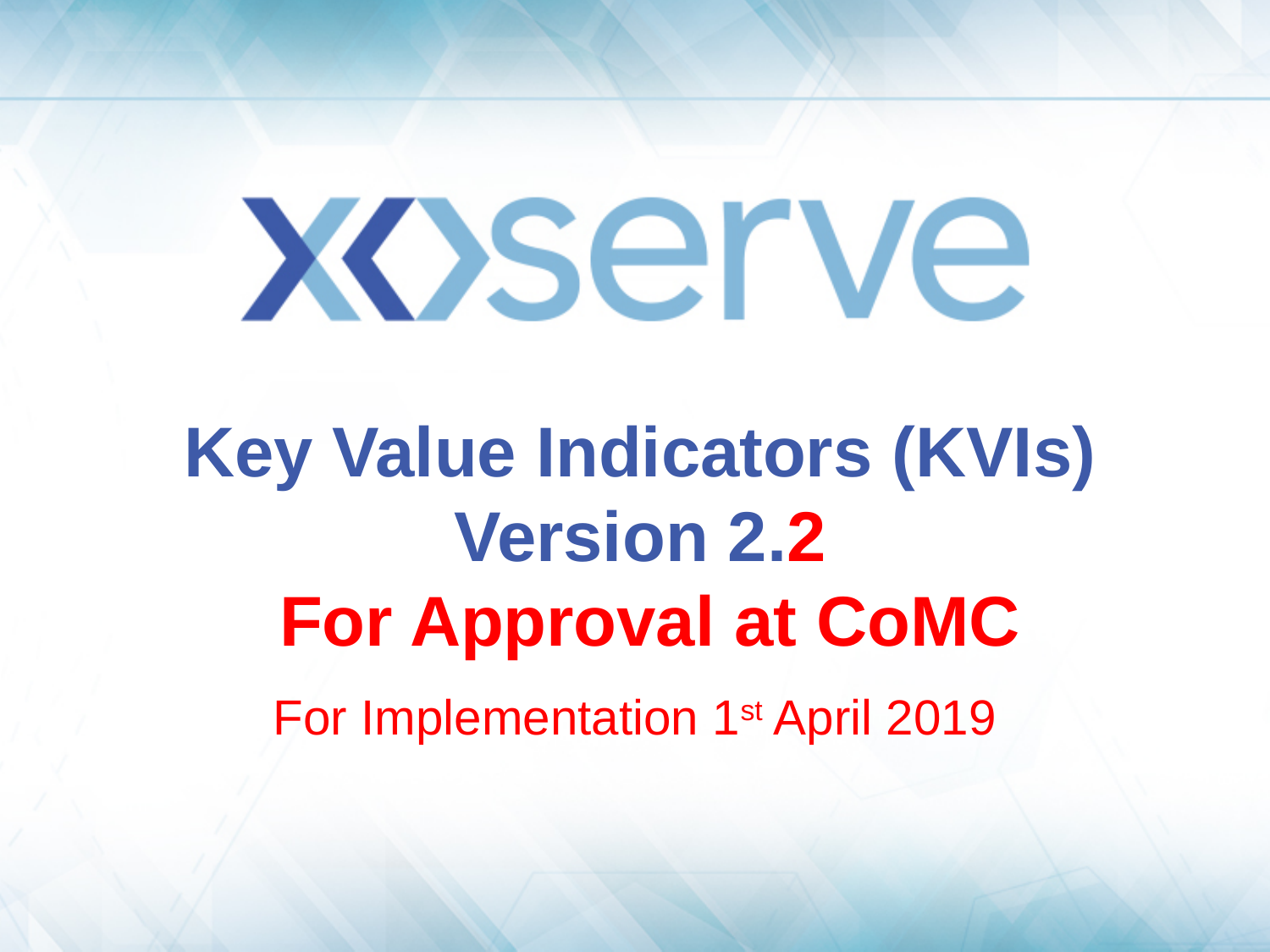

# Key Value Indicators (KVIs) Version 2.2 For Approval at CoMC
For Implementation 1st April 2019